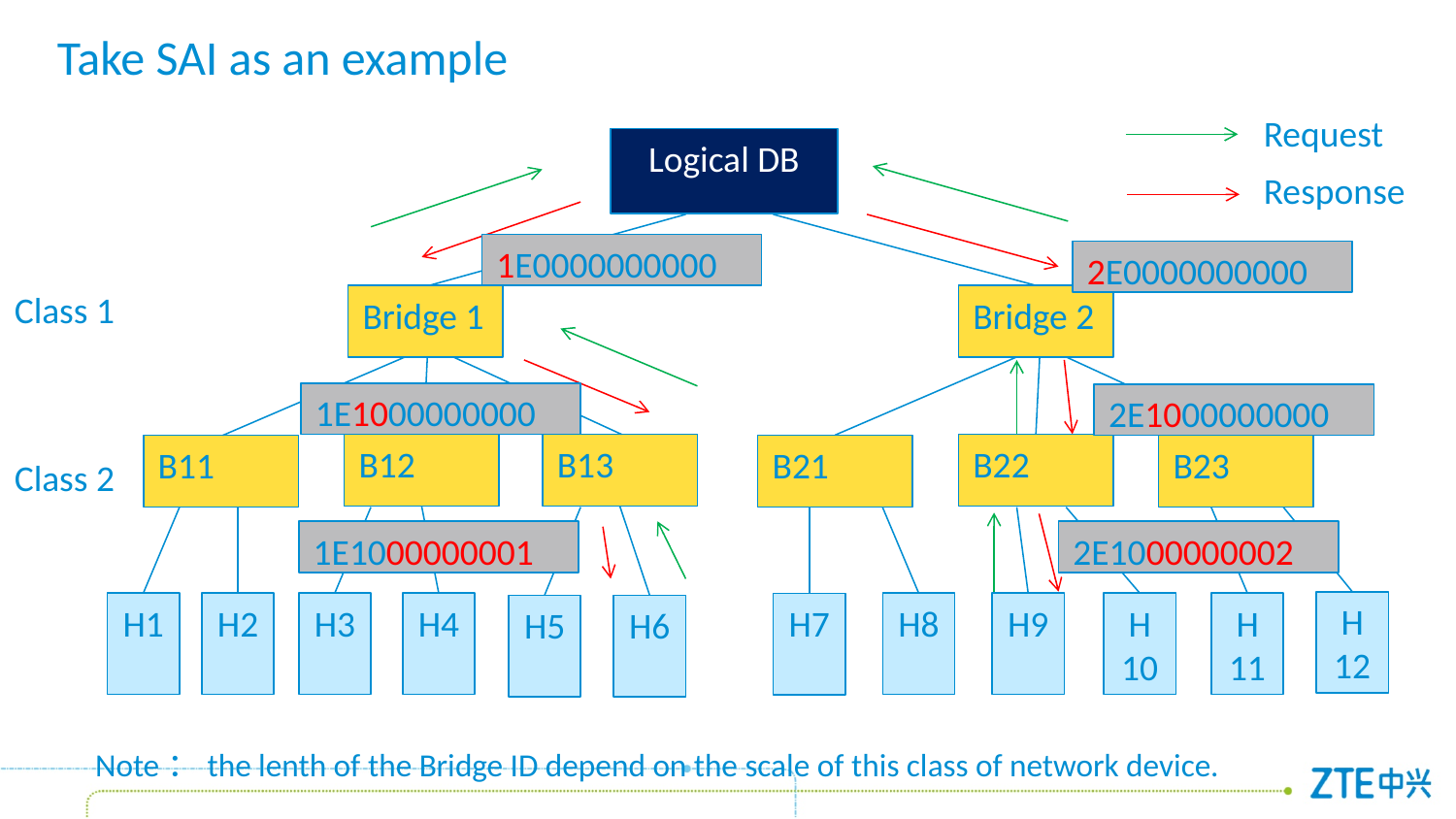

# Take SAI as an example
Request
Logical DB
Response
1E0000000000
2E0000000000
Class 1
Bridge 1
Bridge 2
1E1000000000
2E1000000000
B12
B13
B22
B11
B21
B23
Class 2
1E1000000001
2E1000000002
H
12
H1
H2
H3
H4
H8
H9
H
10
H
11
H7
H5
H6
Note：the lenth of the Bridge ID depend on the scale of this class of network device.